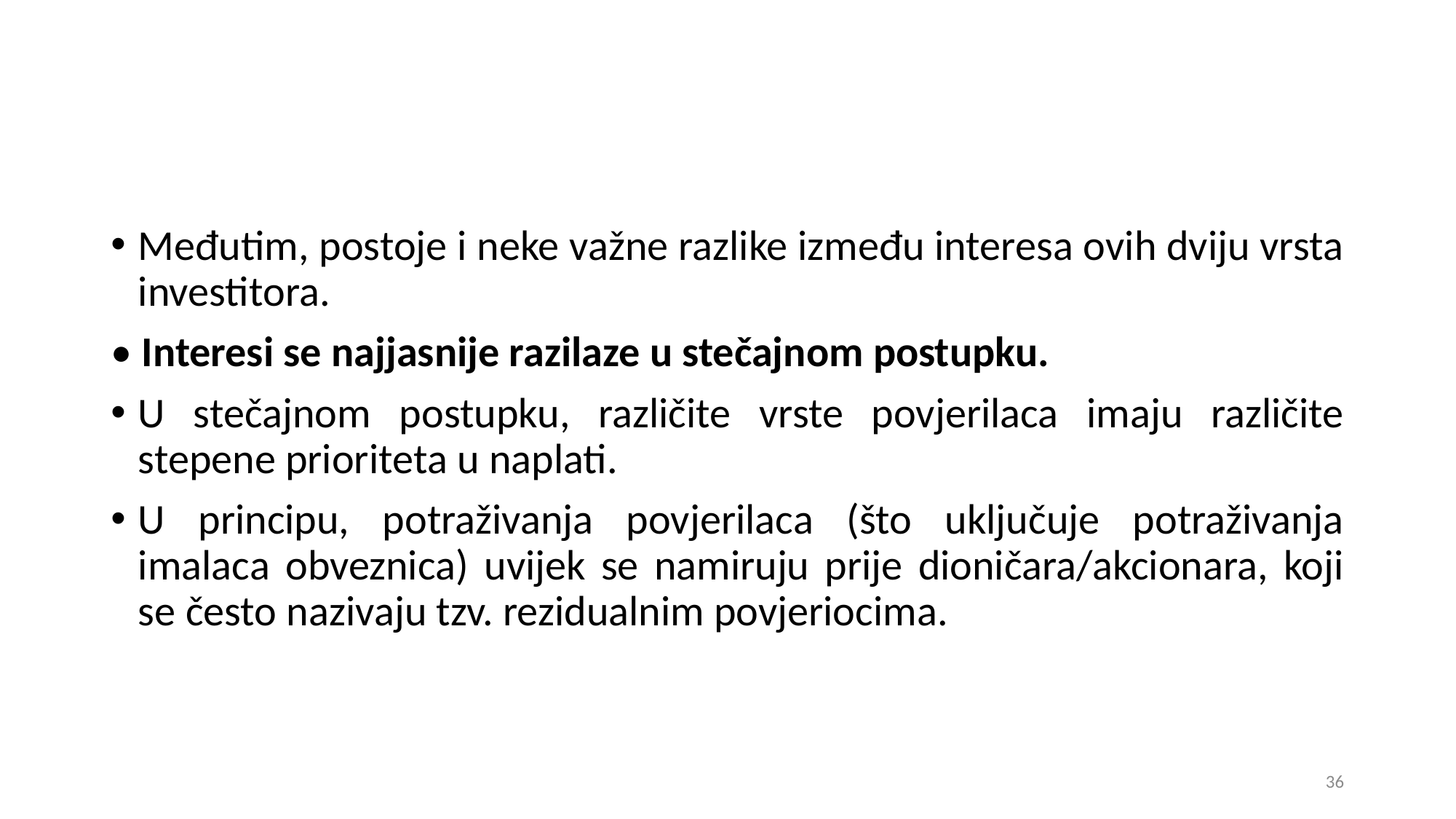

Međutim, postoje i neke važne razlike između interesa ovih dviju vrsta investitora.
• Interesi se najjasnije razilaze u stečajnom postupku.
U stečajnom postupku, različite vrste povjerilaca imaju različite stepene prioriteta u naplati.
U principu, potraživanja povjerilaca (što uključuje potraživanja imalaca obveznica) uvijek se namiruju prije dioničara/akcionara, koji se često nazivaju tzv. rezidualnim povjeriocima.
36